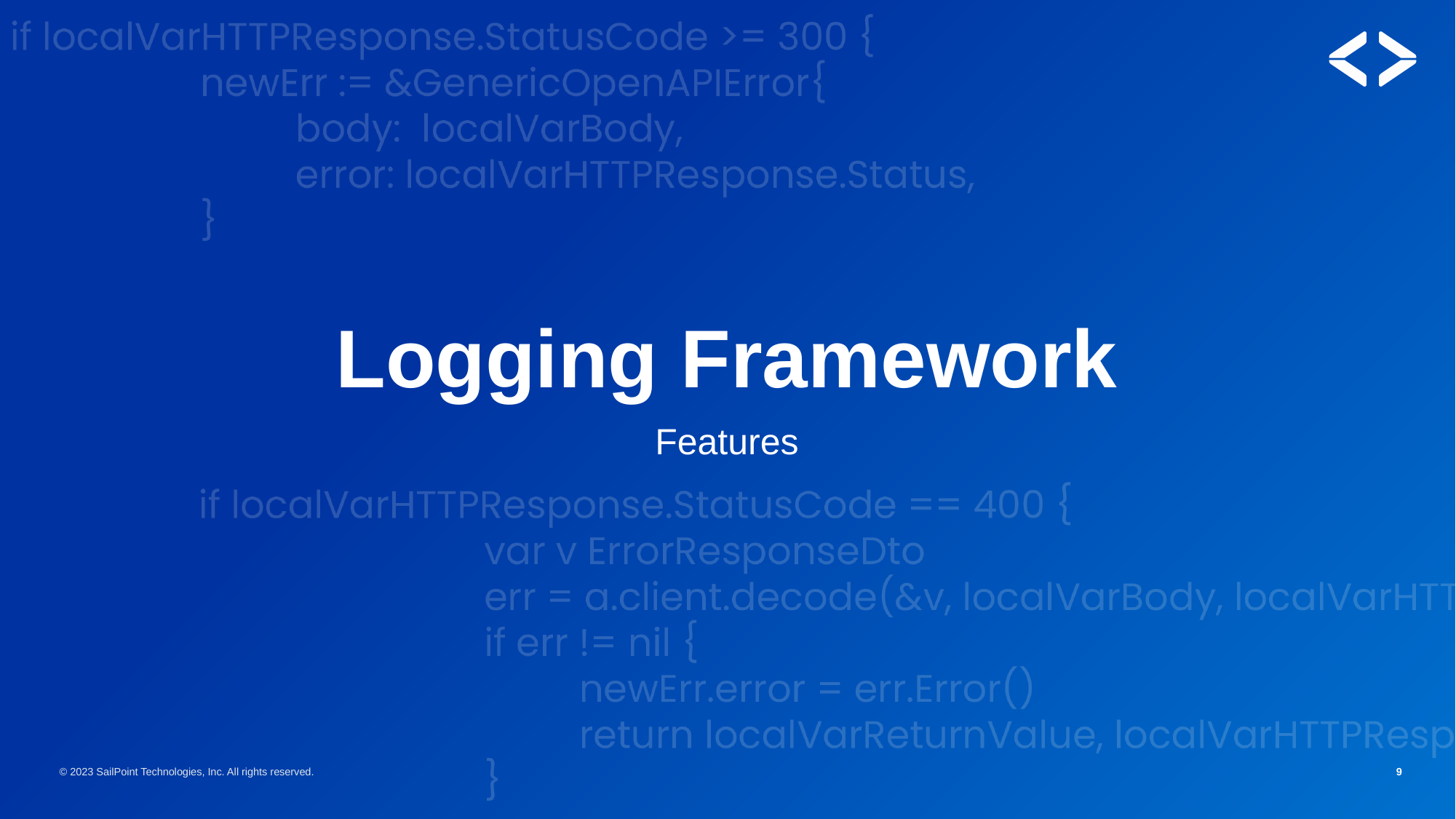

# Logging Framework
Features
© 2023 SailPoint Technologies, Inc. All rights reserved.
9